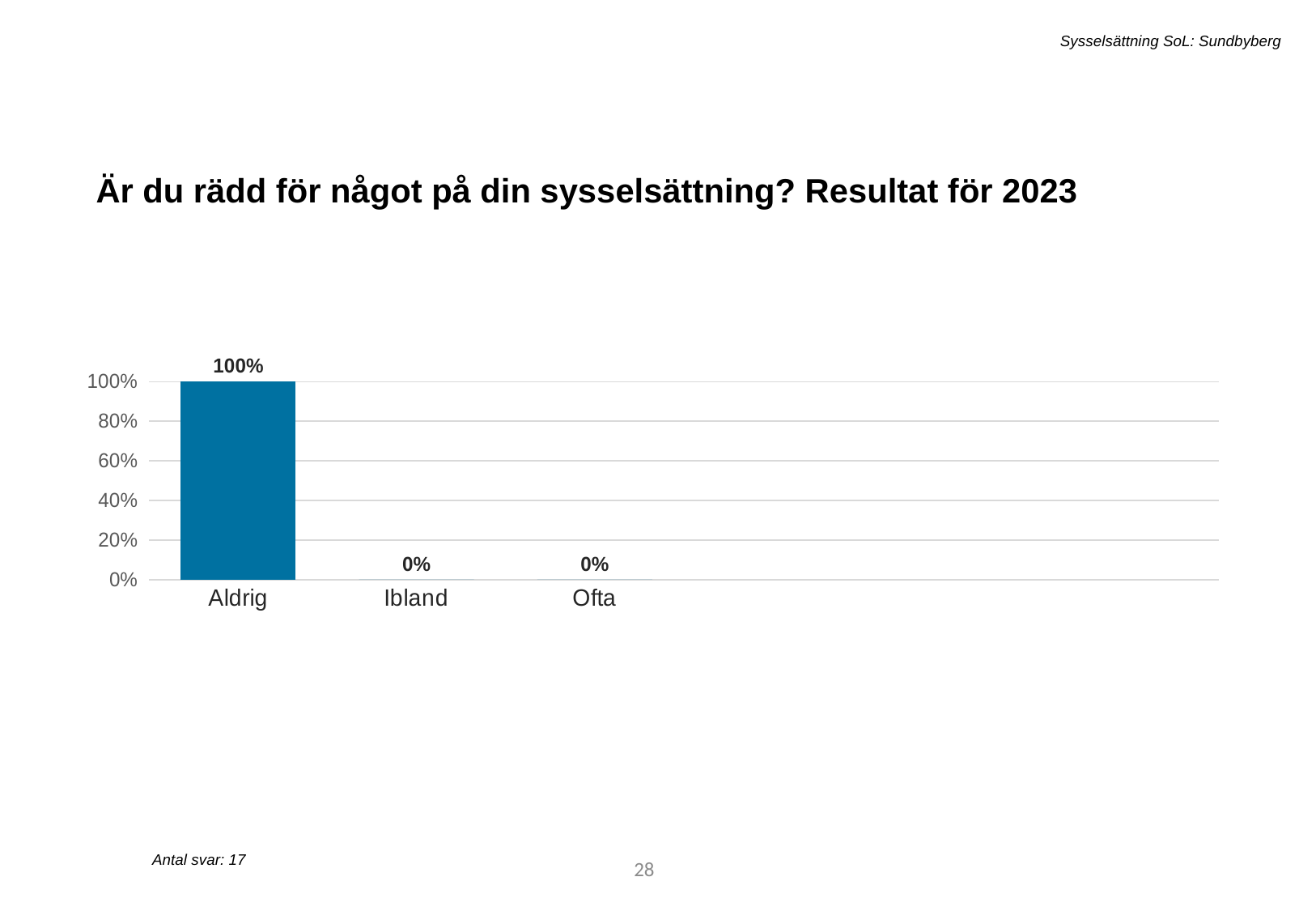

Sysselsättning SoL: Sundbyberg
Är du rädd för något på din sysselsättning? Resultat för 2023

[unsupported chart]

Antal svar: 17
28